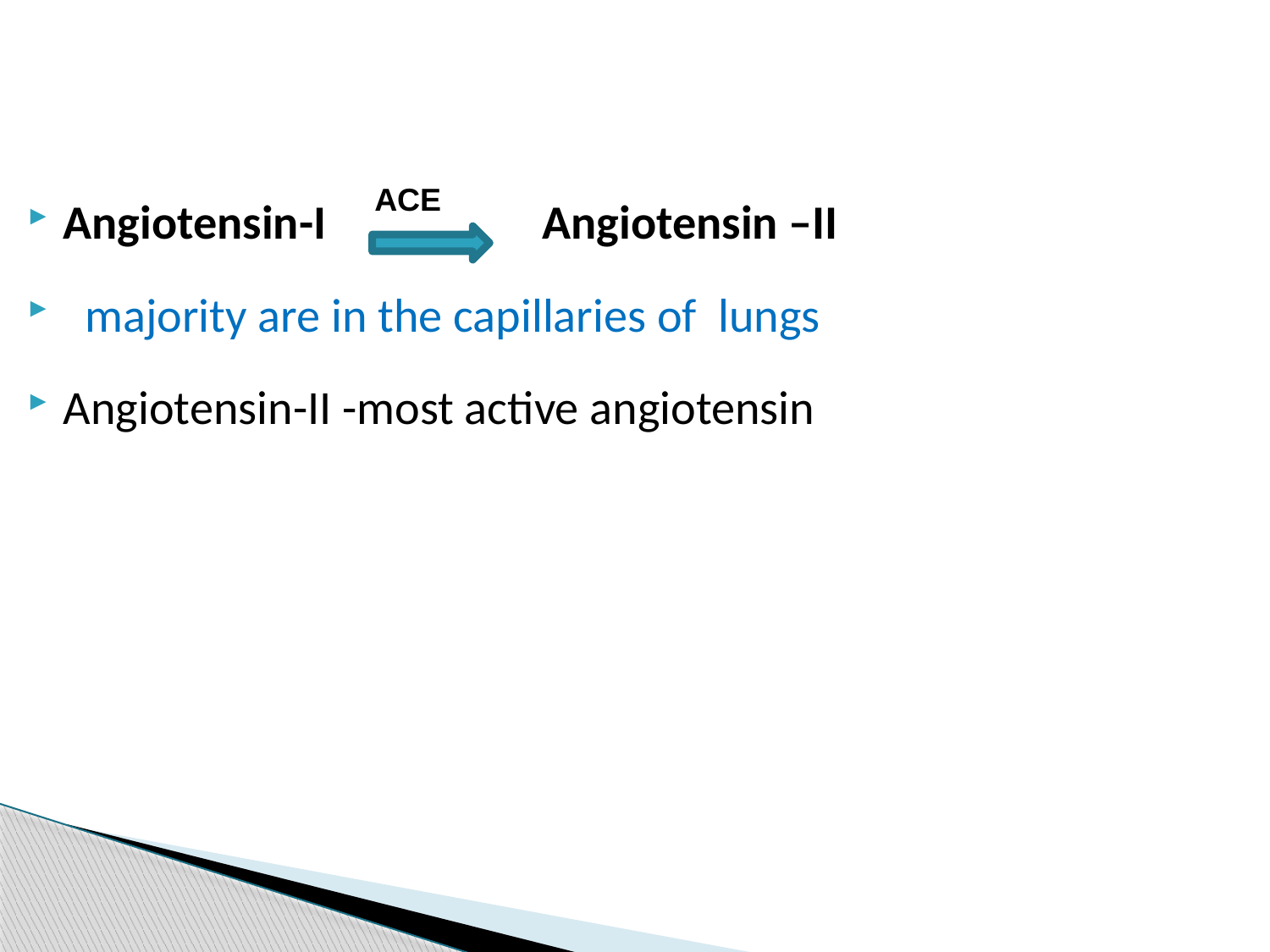

Angiotensin-I                    Angiotensin –II
  majority are in the capillaries of  lungs
Angiotensin-II -most active angiotensin

ACE